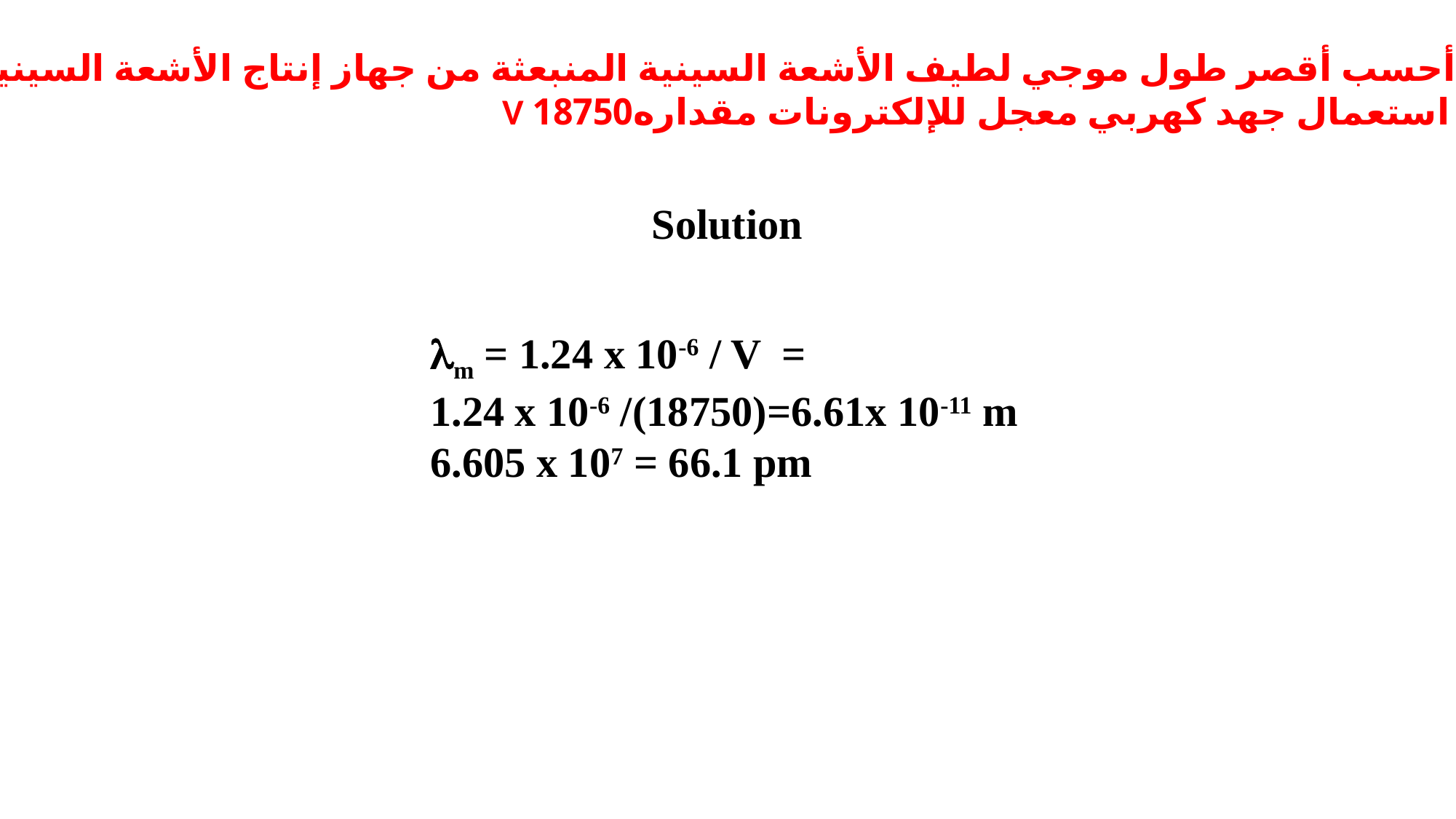

12) أحسب أقصر طول موجي لطيف الأشعة السينية المنبعثة من جهاز إنتاج الأشعة السينية
عند استعمال جهد كهربي معجل للإلكترونات مقداره18750 V
Solution
λm = 1.24 x 10-6 / V  =
1.24 x 10-6 /(18750)=6.61x 10-11 m
6.605 x 107 = 66.1 pm